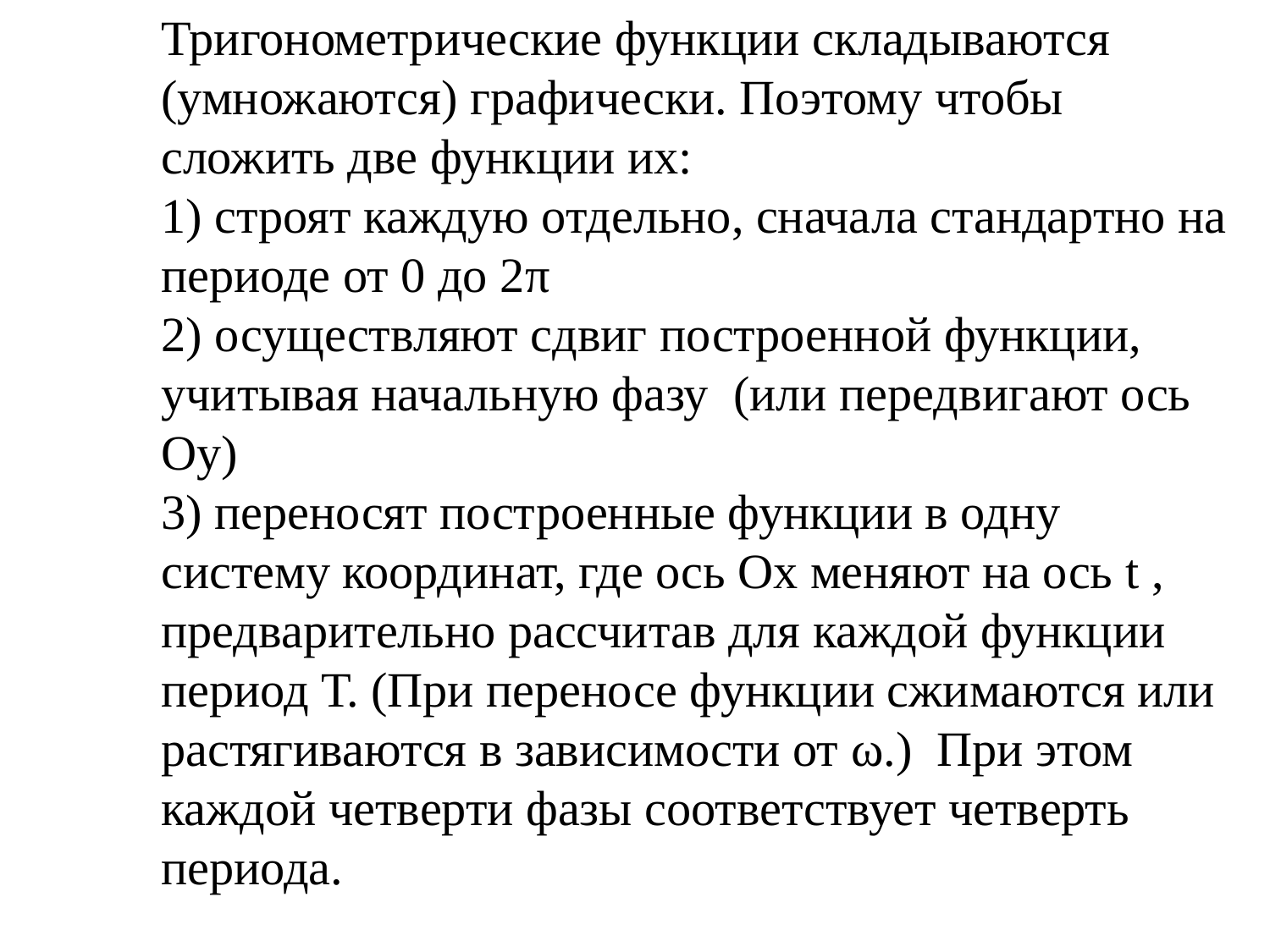

Тригонометрические функции складываются (умножаются) графически. Поэтому чтобы сложить две функции их:
1) строят каждую отдельно, сначала стандартно на периоде от 0 до 2π
2) осуществляют сдвиг построенной функции, учитывая начальную фазу  (или передвигают ось Оу)
3) переносят построенные функции в одну систему координат, где ось Ох меняют на ось t , предварительно рассчитав для каждой функции период Т. (При переносе функции сжимаются или растягиваются в зависимости от ω.)  При этом каждой четверти фазы соответствует четверть периода.